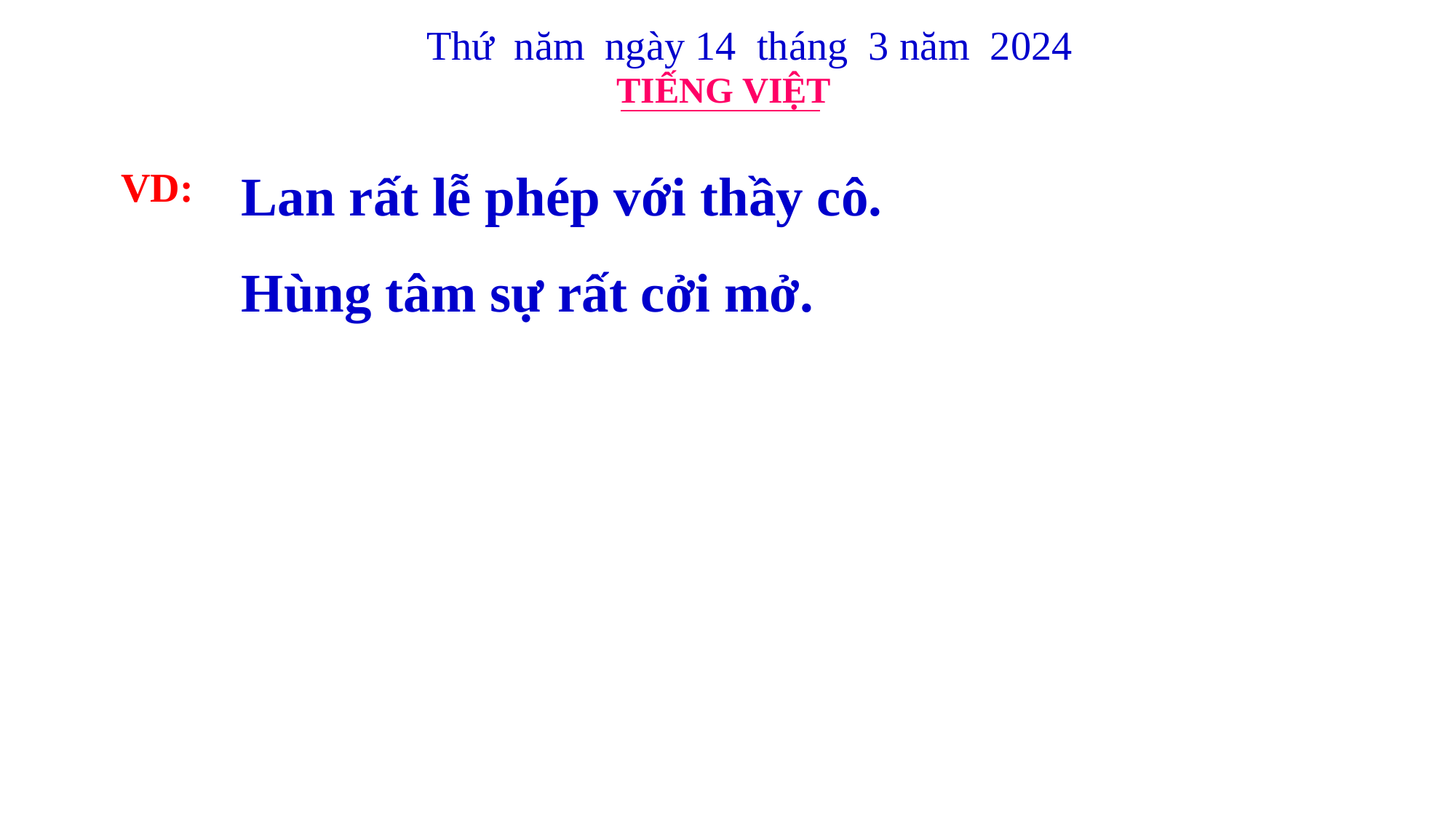

Thứ  năm  ngày 14  tháng  3 năm  2024
TIẾNG VIỆT
VD:
Lan rất lễ phép với thầy cô.
Hùng tâm sự rất cởi mở.